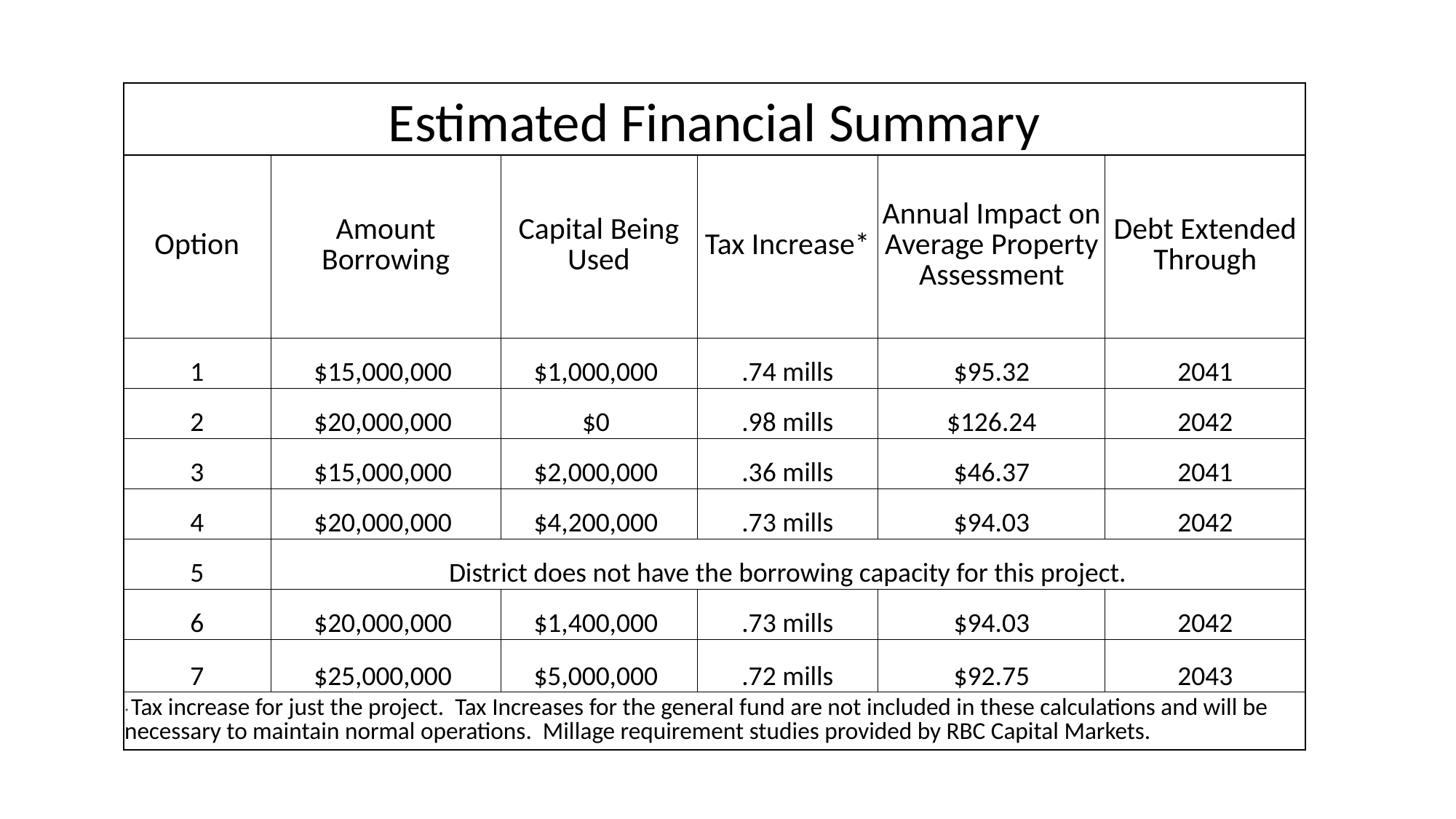

| Estimated Financial Summary |  |  |  |  |  |
| --- | --- | --- | --- | --- | --- |
| Option | Amount Borrowing | Capital Being Used | Tax Increase\* | Annual Impact on Average Property Assessment | Debt Extended Through |
| 1 | $15,000,000 | $1,000,000 | .74 mills | $95.32 | 2041 |
| 2 | $20,000,000 | $0 | .98 mills | $126.24 | 2042 |
| 3 | $15,000,000 | $2,000,000 | .36 mills | $46.37 | 2041 |
| 4 | $20,000,000 | $4,200,000 | .73 mills | $94.03 | 2042 |
| 5 | District does not have the borrowing capacity for this project. |  |  |  |  |
| 6 | $20,000,000 | $1,400,000 | .73 mills | $94.03 | 2042 |
| 7 | $25,000,000 | $5,000,000 | .72 mills | $92.75 | 2043 |
| \* Tax increase for just the project. Tax Increases for the general fund are not included in these calculations and will be necessary to maintain normal operations. Millage requirement studies provided by RBC Capital Markets. |  |  |  |  |  |